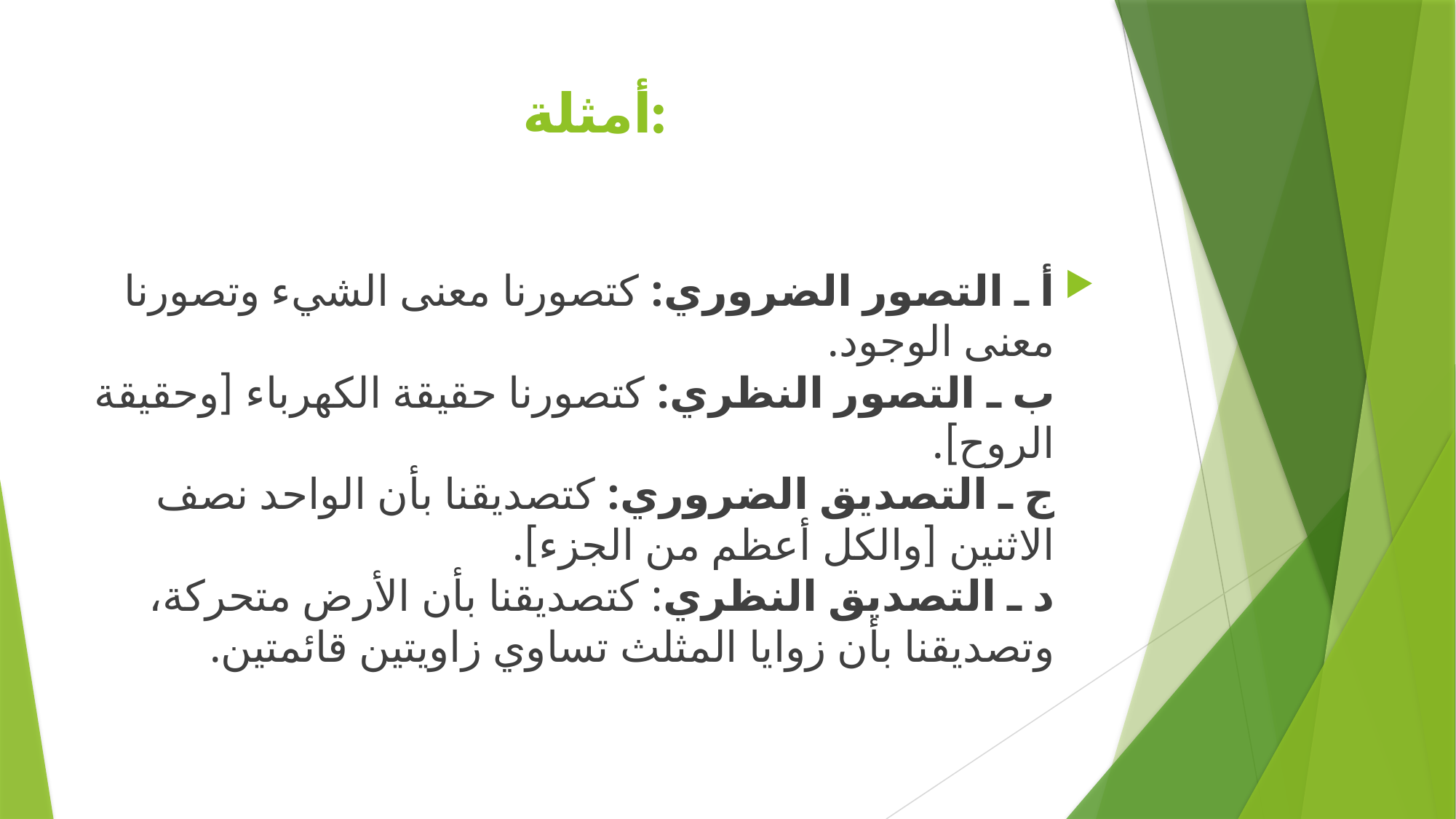

# أمثلة:
أ ـ التصور الضروري: كتصورنا معنى الشيء وتصورنا معنى الوجود.
ب ـ التصور النظري: كتصورنا حقيقة الكهرباء [وحقيقة الروح].
ج ـ التصديق الضروري: كتصديقنا بأن الواحد نصف الاثنين [والكل أعظم من الجزء].
د ـ التصديق النظري: كتصديقنا بأن الأرض متحركة، وتصديقنا بأن زوايا المثلث تساوي زاويتين قائمتين.